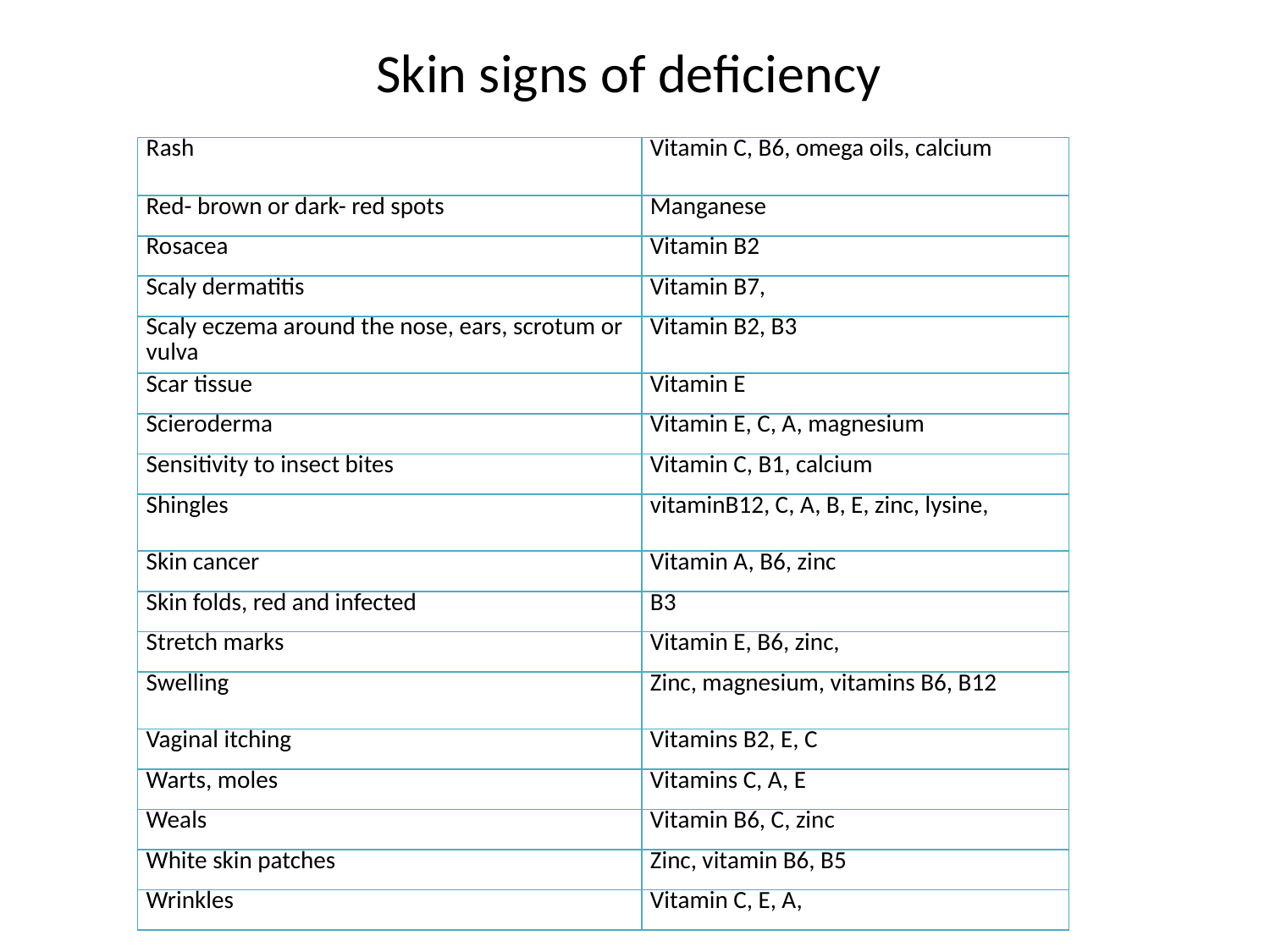

# Skin signs of deficiency
| Rash | Vitamin C, B6, omega oils, calcium |
| --- | --- |
| Red- brown or dark- red spots | Manganese |
| Rosacea | Vitamin B2 |
| Scaly dermatitis | Vitamin B7, |
| Scaly eczema around the nose, ears, scrotum or vulva | Vitamin B2, B3 |
| Scar tissue | Vitamin E |
| Scieroderma | Vitamin E, C, A, magnesium |
| Sensitivity to insect bites | Vitamin C, B1, calcium |
| Shingles | vitaminB12, C, A, B, E, zinc, lysine, |
| Skin cancer | Vitamin A, B6, zinc |
| Skin folds, red and infected | B3 |
| Stretch marks | Vitamin E, B6, zinc, |
| Swelling | Zinc, magnesium, vitamins B6, B12 |
| Vaginal itching | Vitamins B2, E, C |
| Warts, moles | Vitamins C, A, E |
| Weals | Vitamin B6, C, zinc |
| White skin patches | Zinc, vitamin B6, B5 |
| Wrinkles | Vitamin C, E, A, |